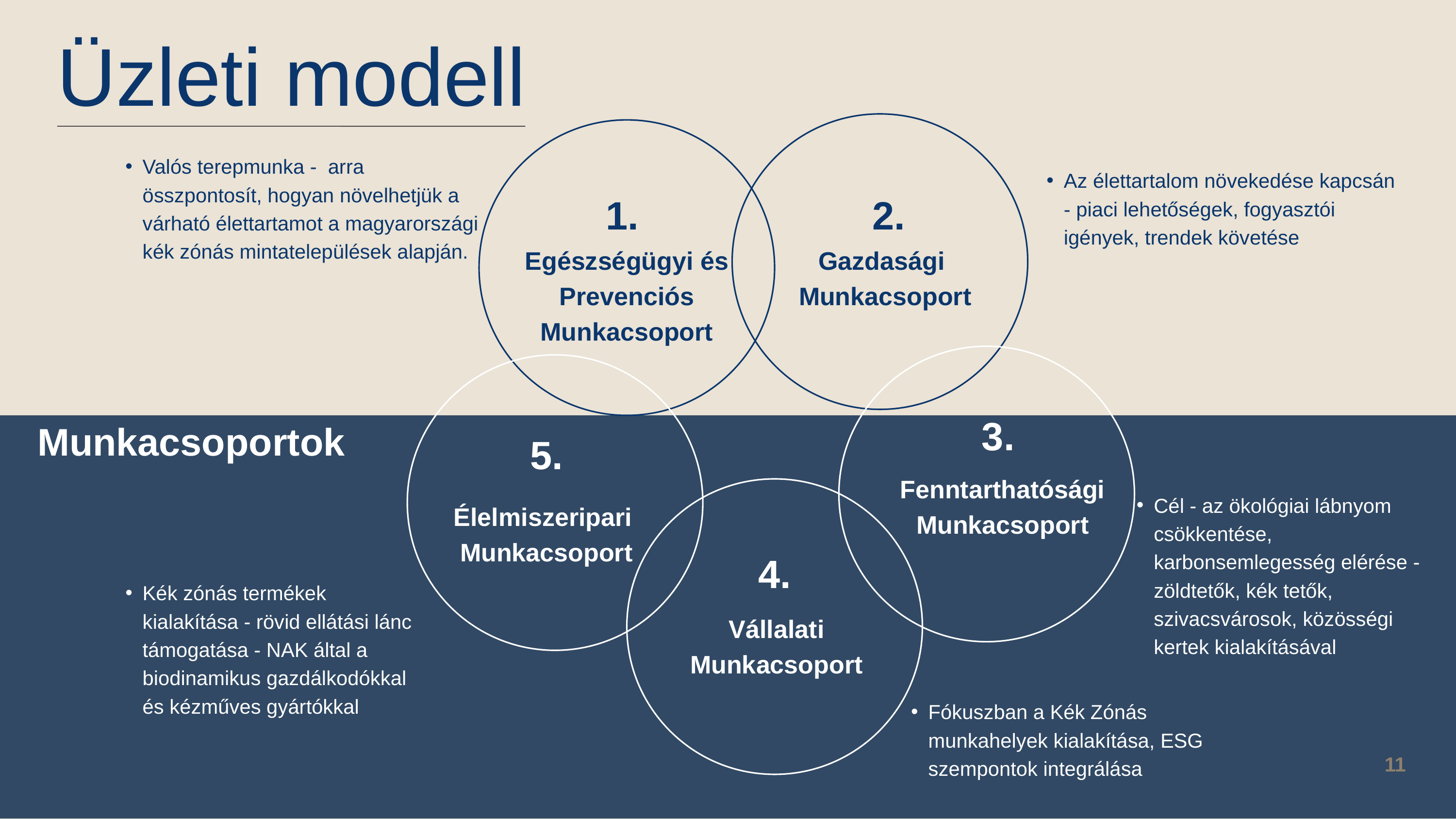

Üzleti modell

Valós terepmunka -  arra összpontosít, hogyan növelhetjük a várható élettartamot a magyarországi kék zónás mintatelepülések alapján.
Az élettartalom növekedése kapcsán - piaci lehetőségek, fogyasztói igények, trendek követése
1.
2.
Egészségügyi és Prevenciós Munkacsoport
Gazdasági
Munkacsoport

Munkacsoportok
3.

5.
Fenntarthatósági Munkacsoport

Cél - az ökológiai lábnyom csökkentése, karbonsemlegesség elérése - zöldtetők, kék tetők, szivacsvárosok, közösségi kertek kialakításával
Élelmiszeripari
Munkacsoport
4.
Kék zónás termékek kialakítása - rövid ellátási lánc támogatása - NAK által a biodinamikus gazdálkodókkal és kézműves gyártókkal
Vállalati
Munkacsoport
Fókuszban a Kék Zónás munkahelyek kialakítása, ESG szempontok integrálása
11